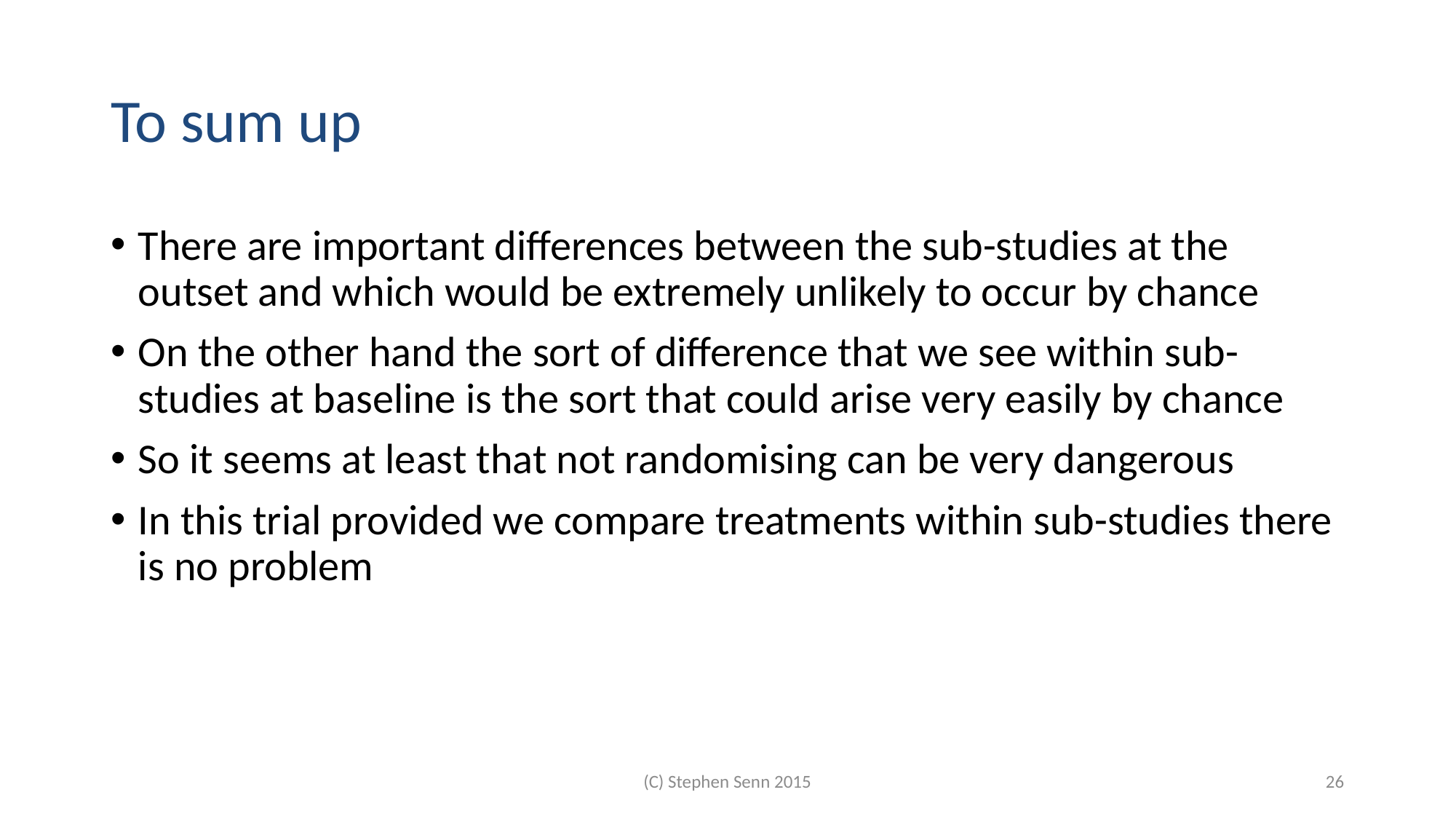

# To sum up
There are important differences between the sub-studies at the outset and which would be extremely unlikely to occur by chance
On the other hand the sort of difference that we see within sub-studies at baseline is the sort that could arise very easily by chance
So it seems at least that not randomising can be very dangerous
In this trial provided we compare treatments within sub-studies there is no problem
(C) Stephen Senn 2015
26